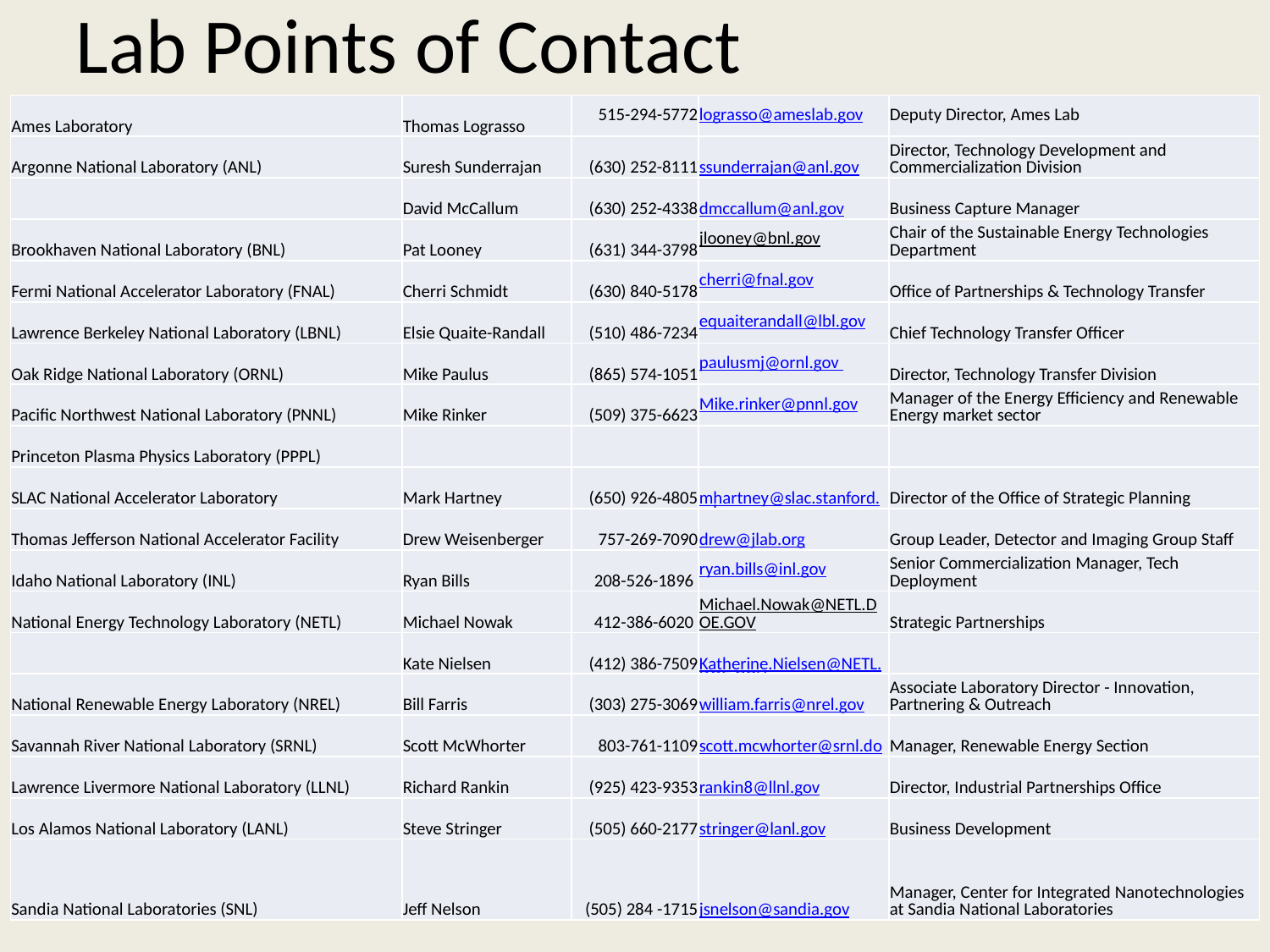

# Lab Points of Contact
| Ames Laboratory | Thomas Lograsso | 515-294-5772 | lograsso@ameslab.gov | Deputy Director, Ames Lab |
| --- | --- | --- | --- | --- |
| Argonne National Laboratory (ANL) | Suresh Sunderrajan | (630) 252-8111 | ssunderrajan@anl.gov | Director, Technology Development and Commercialization Division |
|  | David McCallum | (630) 252-4338 | dmccallum@anl.gov | Business Capture Manager |
| Brookhaven National Laboratory (BNL) | Pat Looney | (631) 344-3798 | jlooney@bnl.gov | Chair of the Sustainable Energy Technologies Department |
| Fermi National Accelerator Laboratory (FNAL) | Cherri Schmidt | (630) 840-5178 | cherri@fnal.gov | Office of Partnerships & Technology Transfer |
| Lawrence Berkeley National Laboratory (LBNL) | Elsie Quaite-Randall | (510) 486-7234 | equaiterandall@lbl.gov | Chief Technology Transfer Officer |
| Oak Ridge National Laboratory (ORNL) | Mike Paulus | (865) 574-1051 | paulusmj@ornl.gov | Director, Technology Transfer Division |
| Pacific Northwest National Laboratory (PNNL) | Mike Rinker | (509) 375-6623 | Mike.rinker@pnnl.gov | Manager of the Energy Efficiency and Renewable Energy market sector |
| Princeton Plasma Physics Laboratory (PPPL) |  |  |  |  |
| SLAC National Accelerator Laboratory | Mark Hartney | (650) 926-4805 | mhartney@slac.stanford.edu | Director of the Office of Strategic Planning |
| Thomas Jefferson National Accelerator Facility | Drew Weisenberger | 757-269-7090 | drew@jlab.org | Group Leader, Detector and Imaging Group Staff |
| Idaho National Laboratory (INL) | Ryan Bills | 208-526-1896 | ryan.bills@inl.gov | Senior Commercialization Manager, Tech Deployment |
| National Energy Technology Laboratory (NETL) | Michael Nowak | 412-386-6020 | Michael.Nowak@NETL.DOE.GOV | Strategic Partnerships |
|  | Kate Nielsen | (412) 386-7509 | Katherine.Nielsen@NETL.DOE.GOV |  |
| National Renewable Energy Laboratory (NREL) | Bill Farris | (303) 275-3069 | william.farris@nrel.gov | ‎Associate Laboratory Director - Innovation, Partnering & Outreach |
| Savannah River National Laboratory (SRNL) | Scott McWhorter | 803-761-1109 | scott.mcwhorter@srnl.doe.gov | Manager, Renewable Energy Section |
| Lawrence Livermore National Laboratory (LLNL) | Richard Rankin | (925) 423-9353 | rankin8@llnl.gov | Director, Industrial Partnerships Office |
| Los Alamos National Laboratory (LANL) | Steve Stringer | (505) 660-2177 | stringer@lanl.gov | Business Development |
| Sandia National Laboratories (SNL) | Jeff Nelson | (505) 284 -1715 | jsnelson@sandia.gov | ‎Manager, Center for Integrated Nanotechnologies at Sandia National Laboratories |